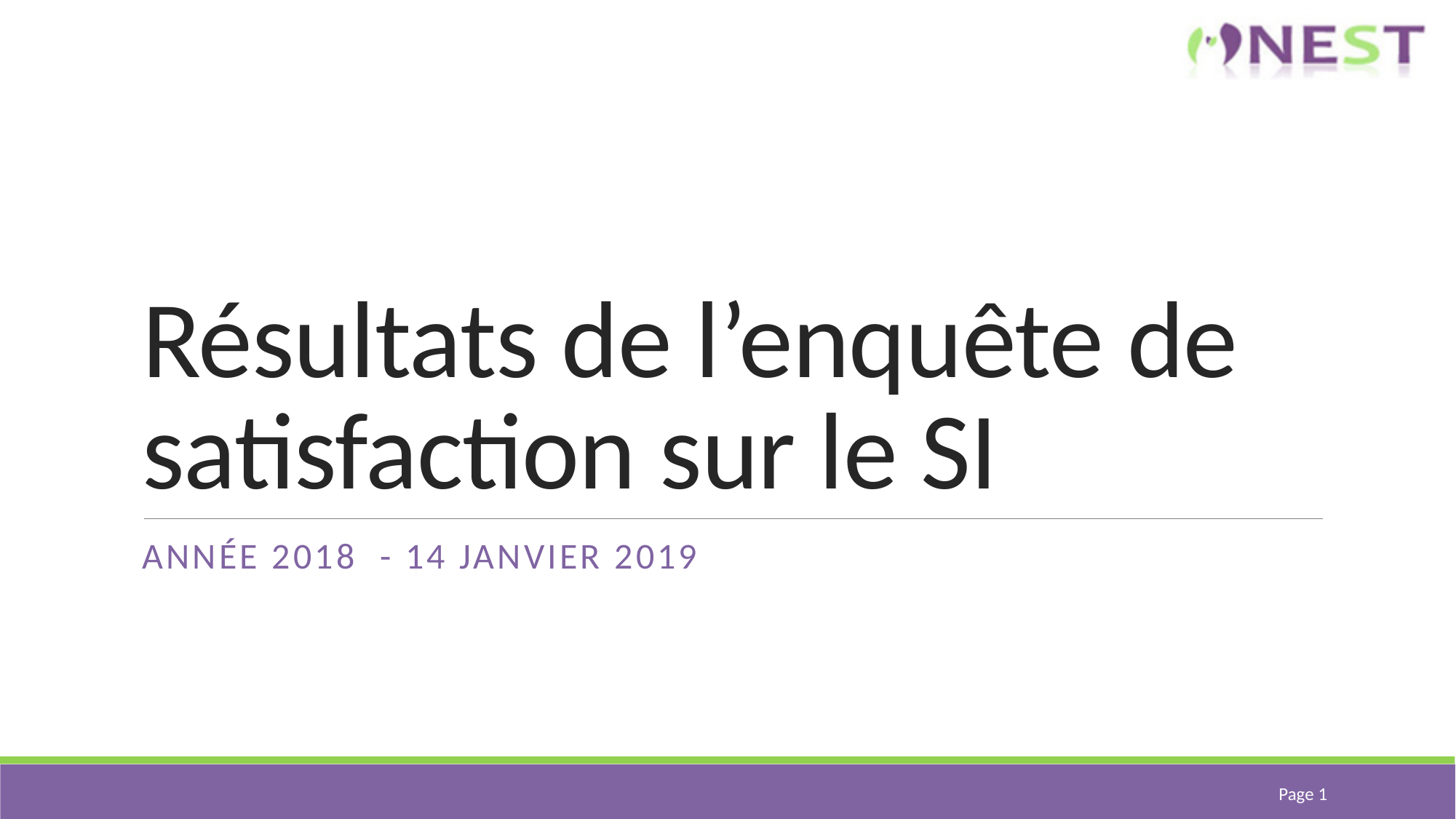

# Résultats de l’enquête de satisfaction sur le SI
Année 2018  - 14 janvier 2019
Page 1